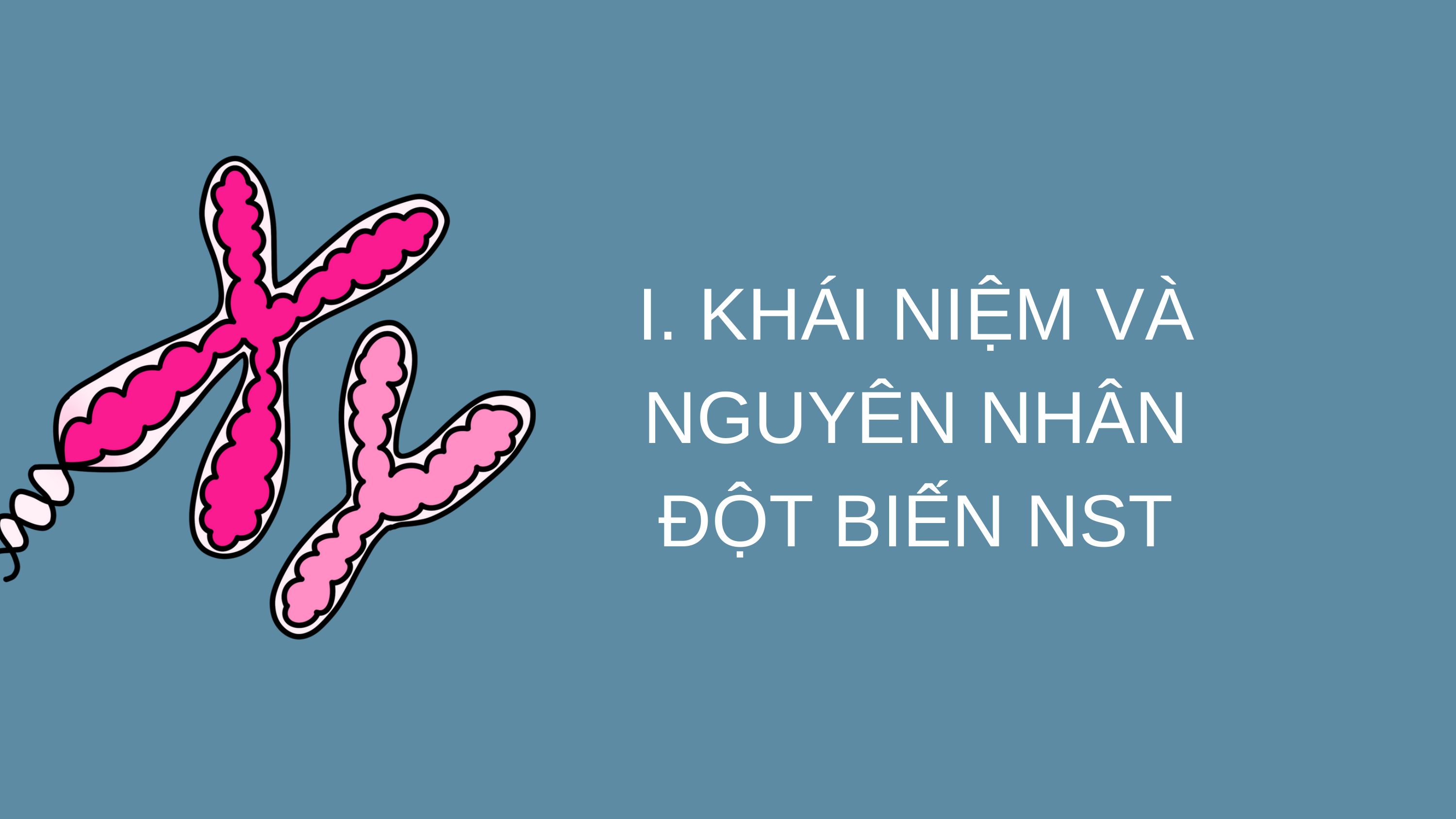

I. KHÁI NIỆM VÀ
NGUYÊN NHÂN
ĐỘT BIẾN NST